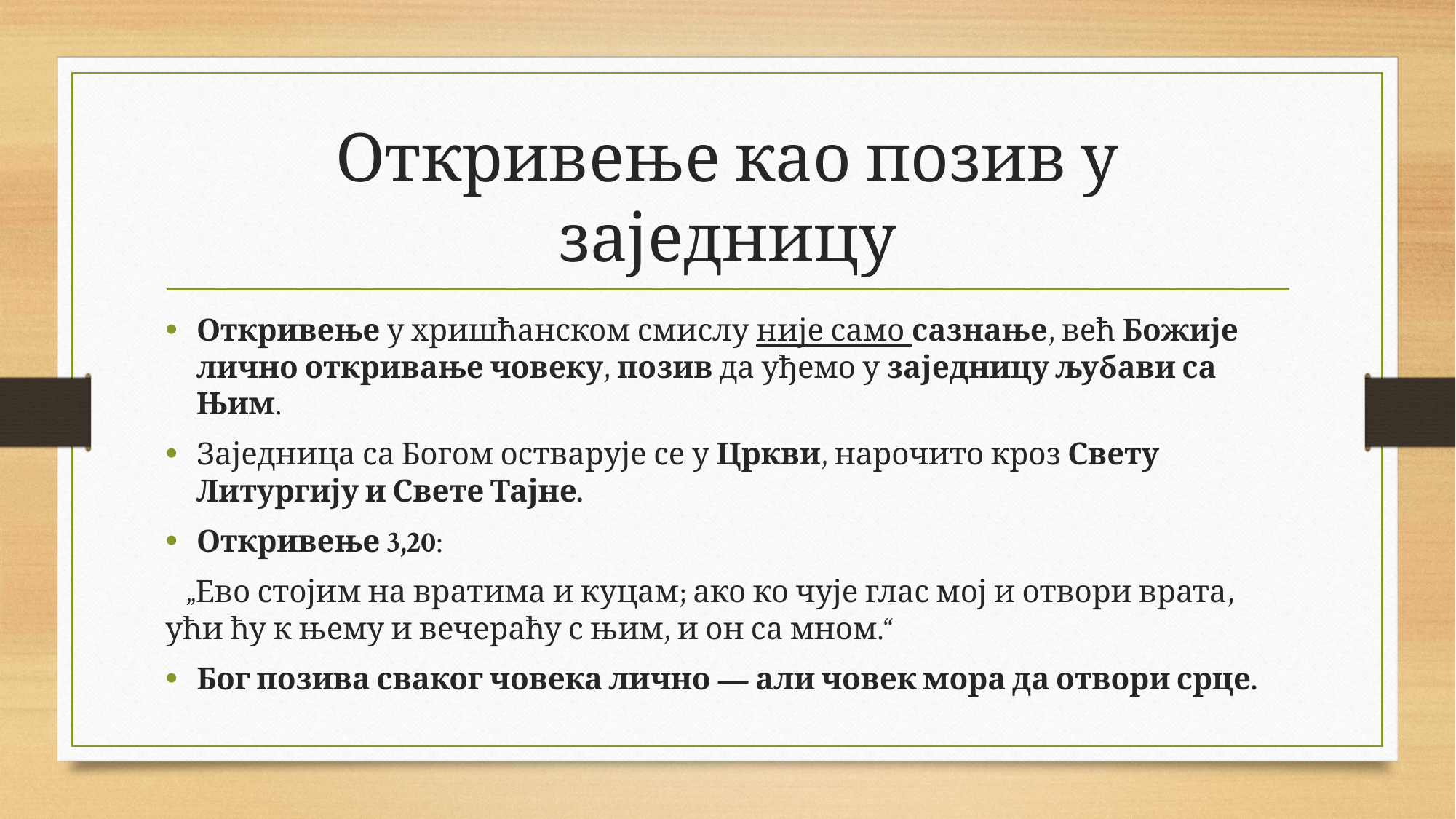

# Откривење као позив у заједницу
Откривење у хришћанском смислу није само сазнање, већ Божије лично откривање човеку, позив да уђемо у заједницу љубави са Њим.
Заједница са Богом остварује се у Цркви, нарочито кроз Свету Литургију и Свете Тајне.
Откривење 3,20:
   „Ево стојим на вратима и куцам; ако ко чује глас мој и отвори врата, ући ћу к њему и вечераћу с њим, и он са мном.“
Бог позива сваког човека лично — али човек мора да отвори срце.